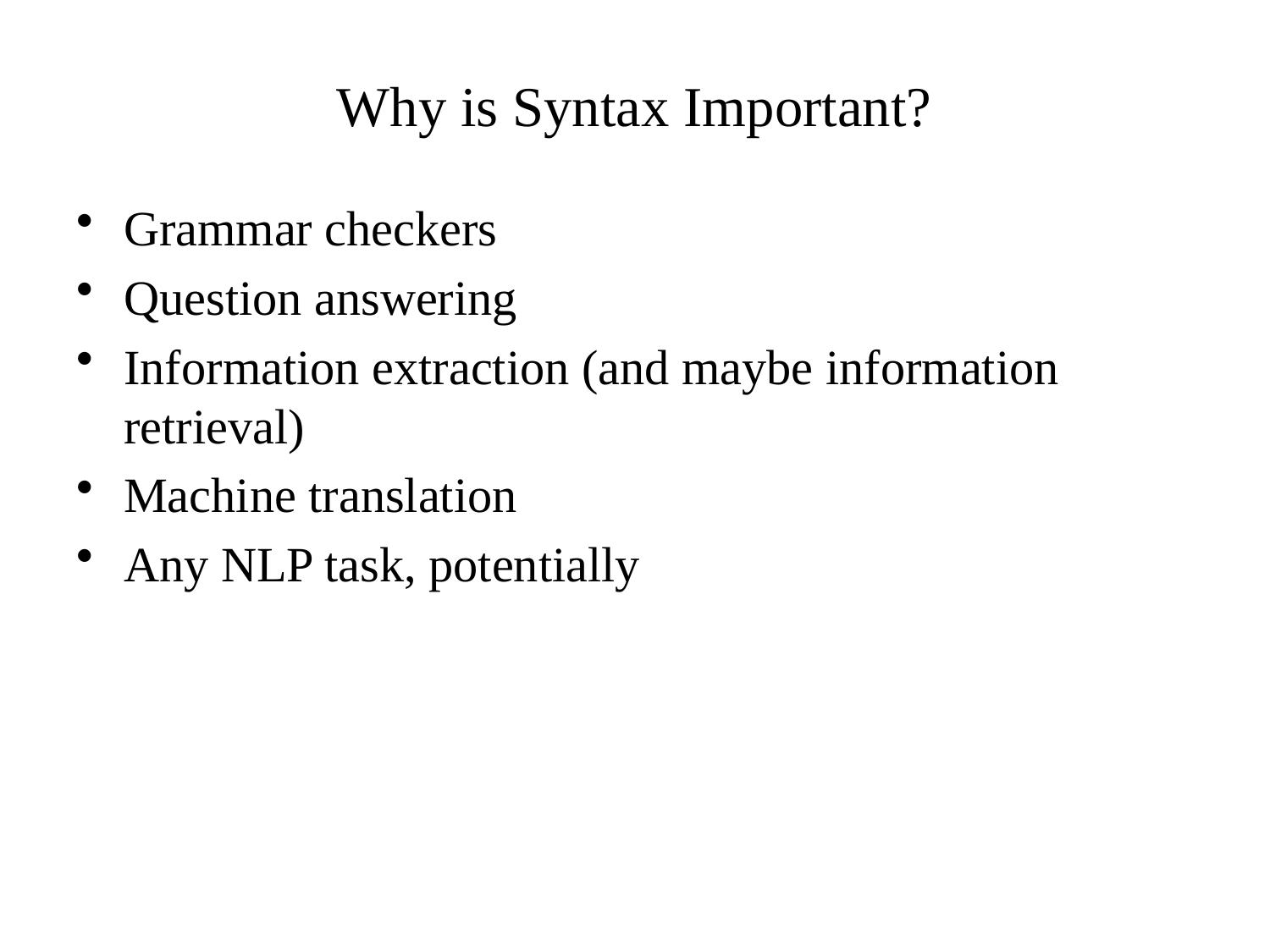

# Why is Syntax Important?
Grammar checkers
Question answering
Information extraction (and maybe information retrieval)
Machine translation
Any NLP task, potentially